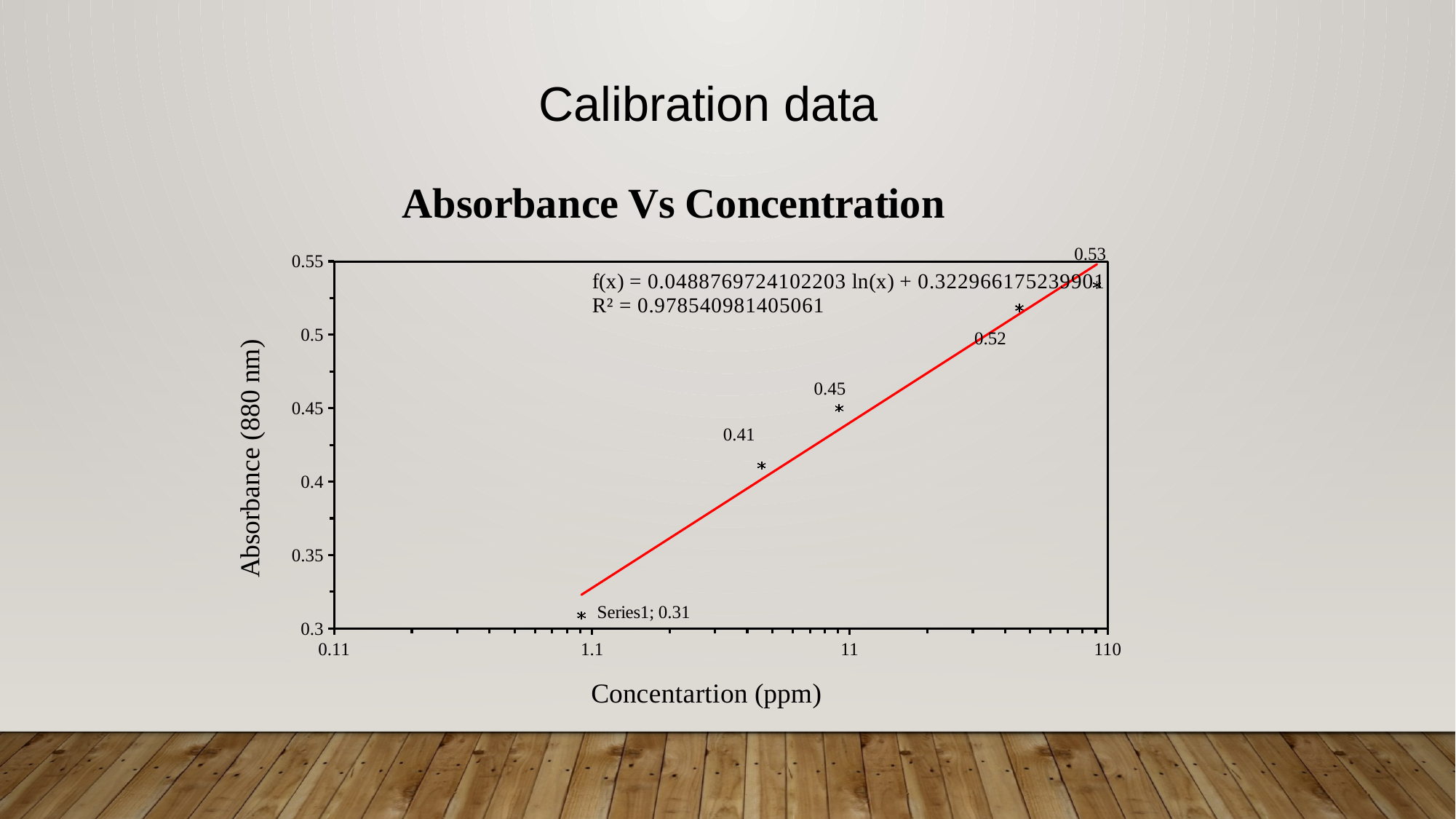

Calibration data

### Chart: Absorbance Vs Concentration

| Category |  |
|---|---|